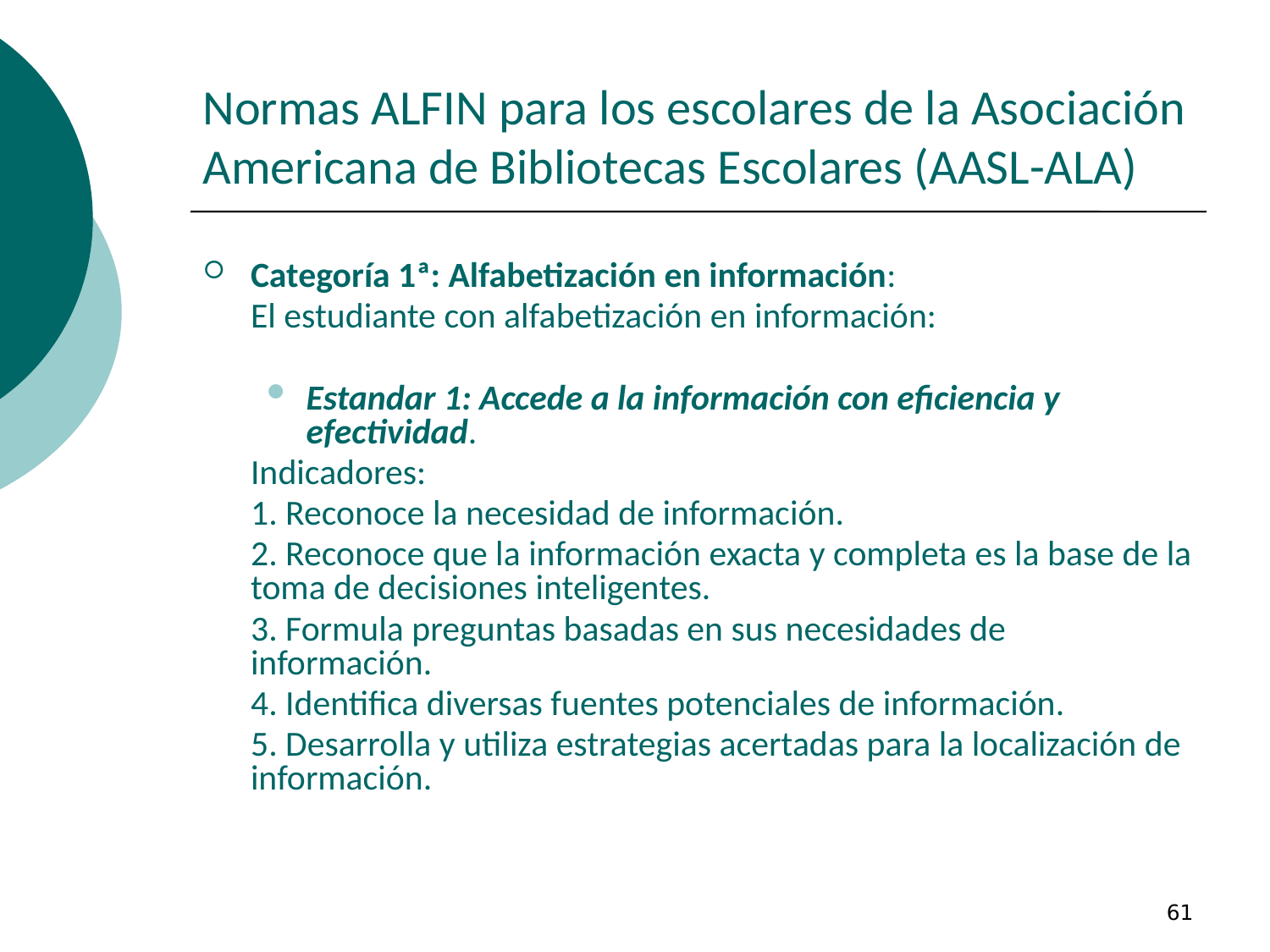

# Normas ALFIN para los escolares de la Asociación Americana de Bibliotecas Escolares (AASL-ALA)
Categoría 1ª: Alfabetización en información:
	El estudiante con alfabetización en información:

Estandar 1: Accede a la información con eficiencia y efectividad.
	Indicadores:
	1. Reconoce la necesidad de información.
	2. Reconoce que la información exacta y completa es la base de la toma de decisiones inteligentes.
	3. Formula preguntas basadas en sus necesidades de información.
	4. Identifica diversas fuentes potenciales de información.
	5. Desarrolla y utiliza estrategias acertadas para la localización de información.

61